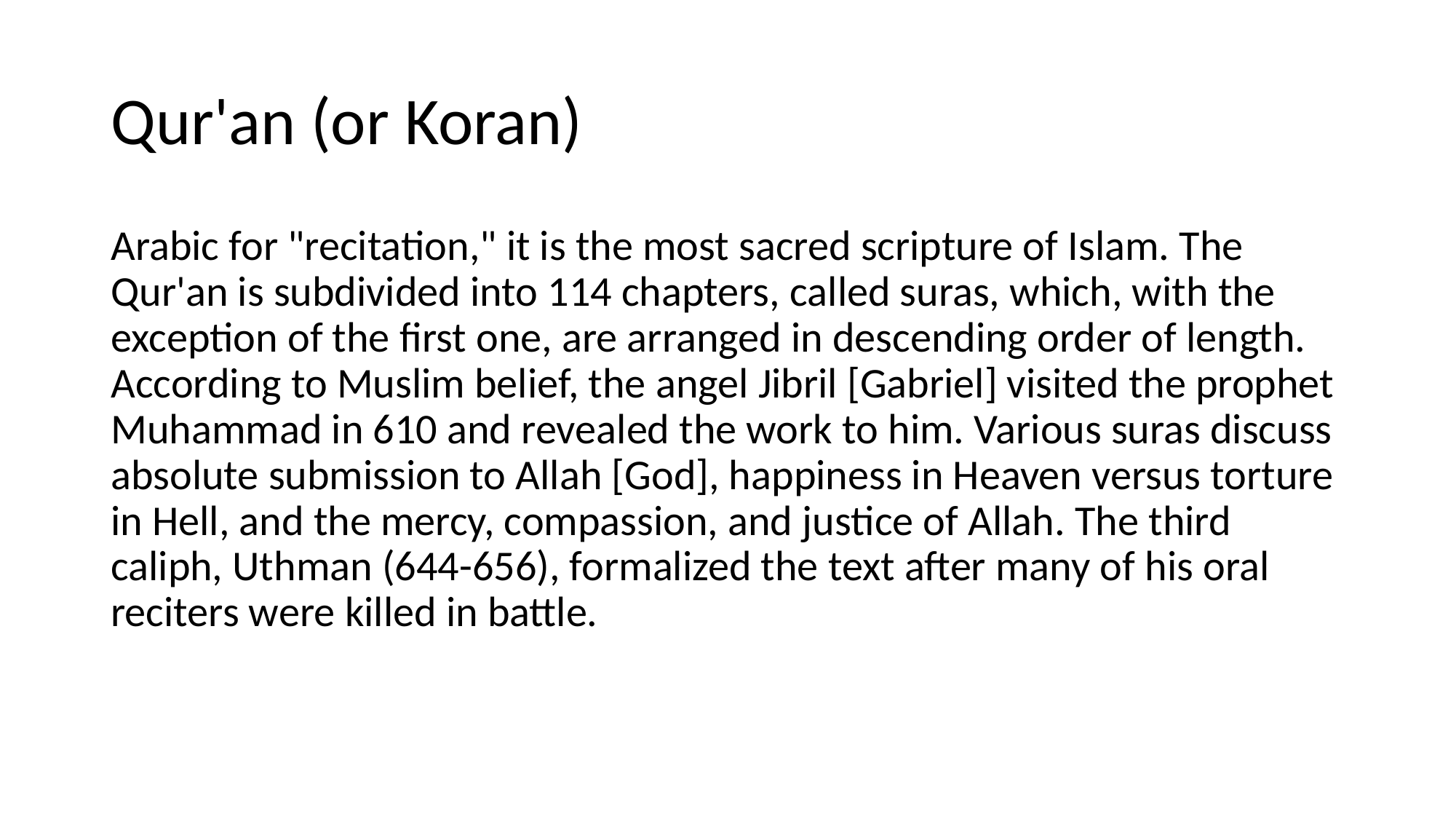

# Qur'an (or Koran)
Arabic for "recitation," it is the most sacred scripture of Islam. The Qur'an is subdivided into 114 chapters, called suras, which, with the exception of the first one, are arranged in descending order of length. According to Muslim belief, the angel Jibril [Gabriel] visited the prophet Muhammad in 610 and revealed the work to him. Various suras discuss absolute submission to Allah [God], happiness in Heaven versus torture in Hell, and the mercy, compassion, and justice of Allah. The third caliph, Uthman (644-656), formalized the text after many of his oral reciters were killed in battle.